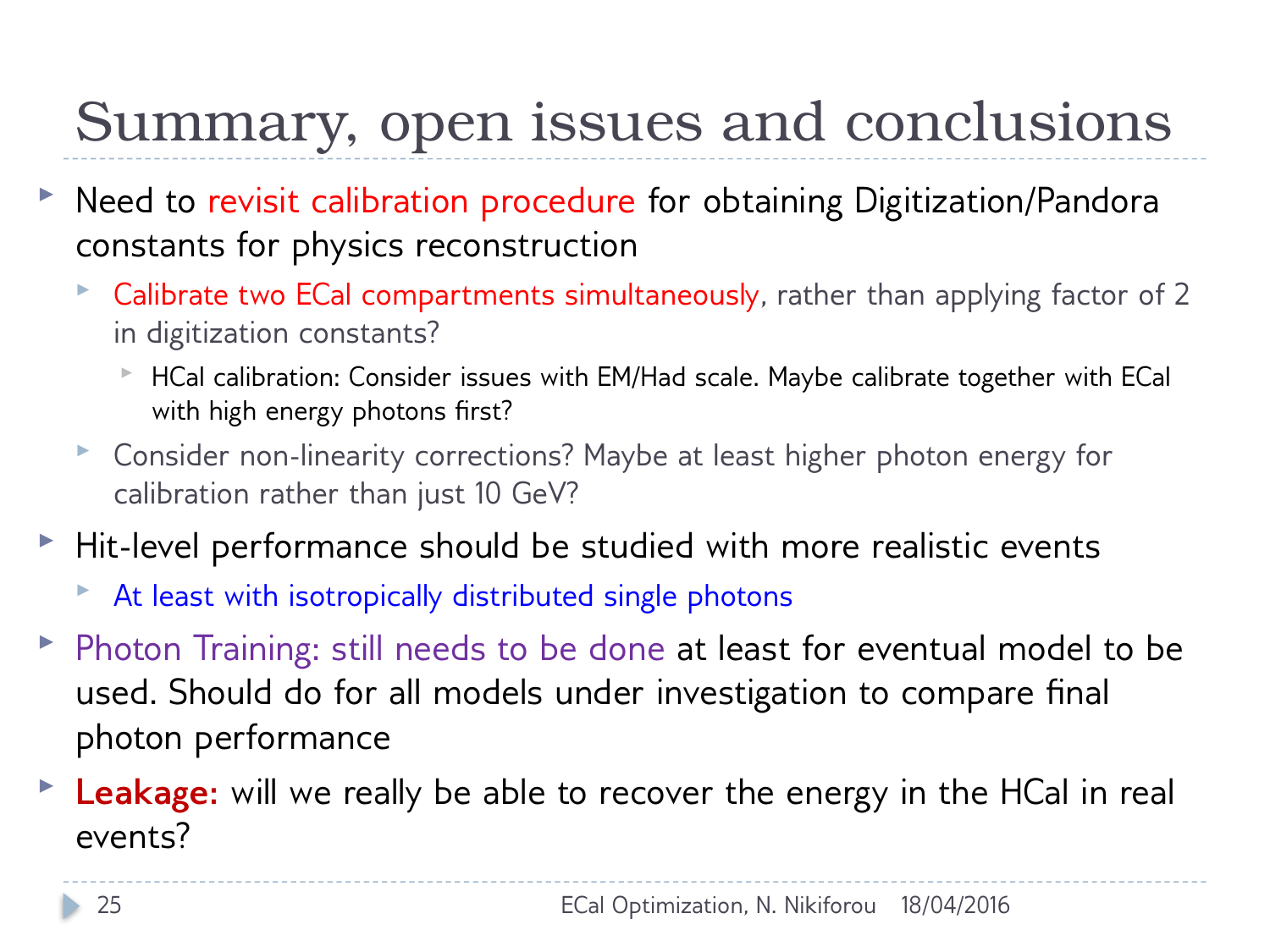

# Summary, open issues and conclusions
Need to revisit calibration procedure for obtaining Digitization/Pandora constants for physics reconstruction
Calibrate two ECal compartments simultaneously, rather than applying factor of 2 in digitization constants?
HCal calibration: Consider issues with EM/Had scale. Maybe calibrate together with ECal with high energy photons first?
Consider non-linearity corrections? Maybe at least higher photon energy for calibration rather than just 10 GeV?
Hit-level performance should be studied with more realistic events
At least with isotropically distributed single photons
Photon Training: still needs to be done at least for eventual model to be used. Should do for all models under investigation to compare final photon performance
Leakage: will we really be able to recover the energy in the HCal in real events?
25
ECal Optimization, N. Nikiforou
18/04/2016